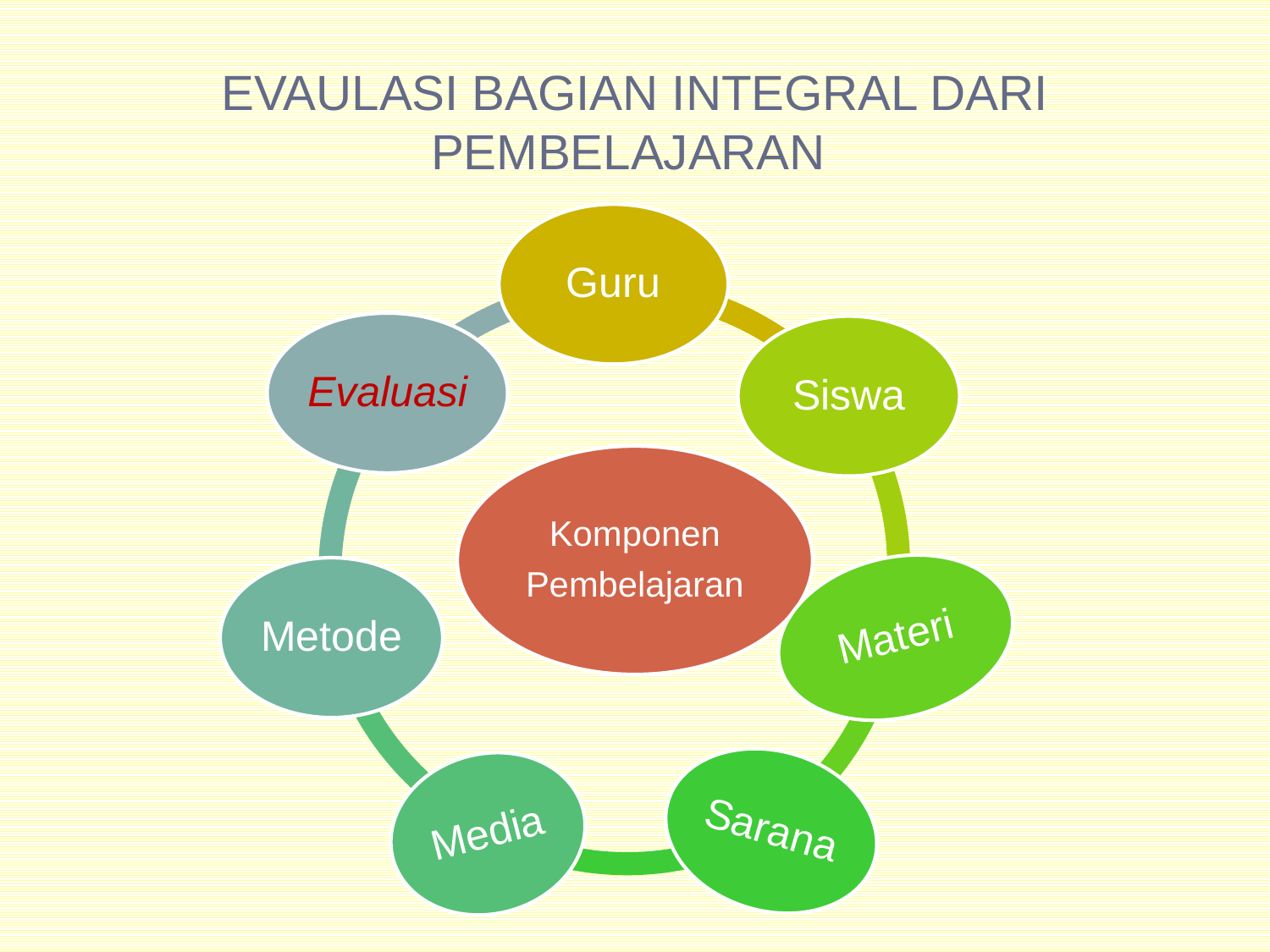

# EVAULASI BAGIAN INTEGRAL DARI PEMBELAJARAN
Komponen
Pembelajaran
Guru
Siswa
Materi
Sarana
Media
Metode
Evaluasi